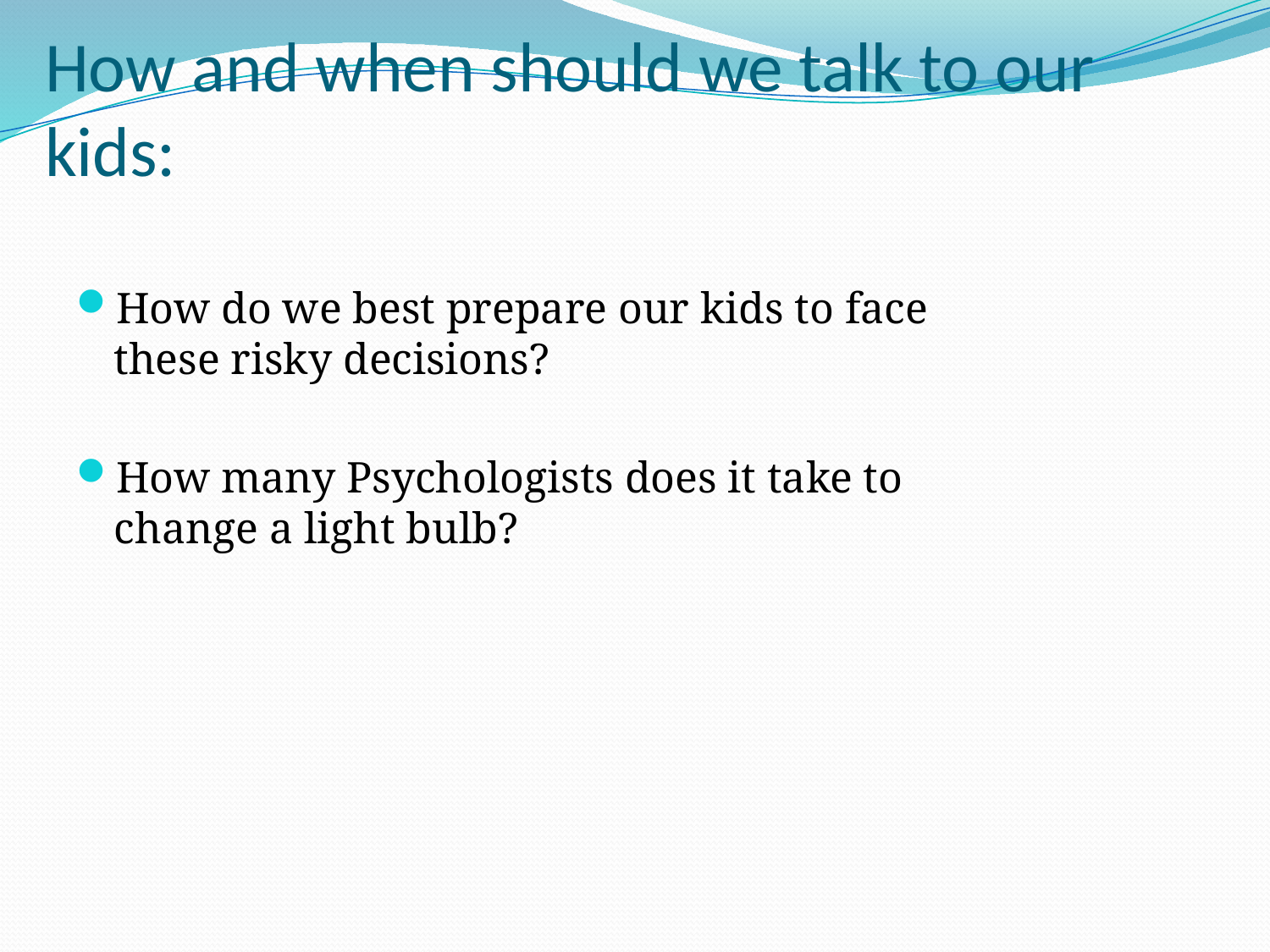

# How and when should we talk to our kids:
How do we best prepare our kids to face these risky decisions?

How many Psychologists does it take to change a light bulb?